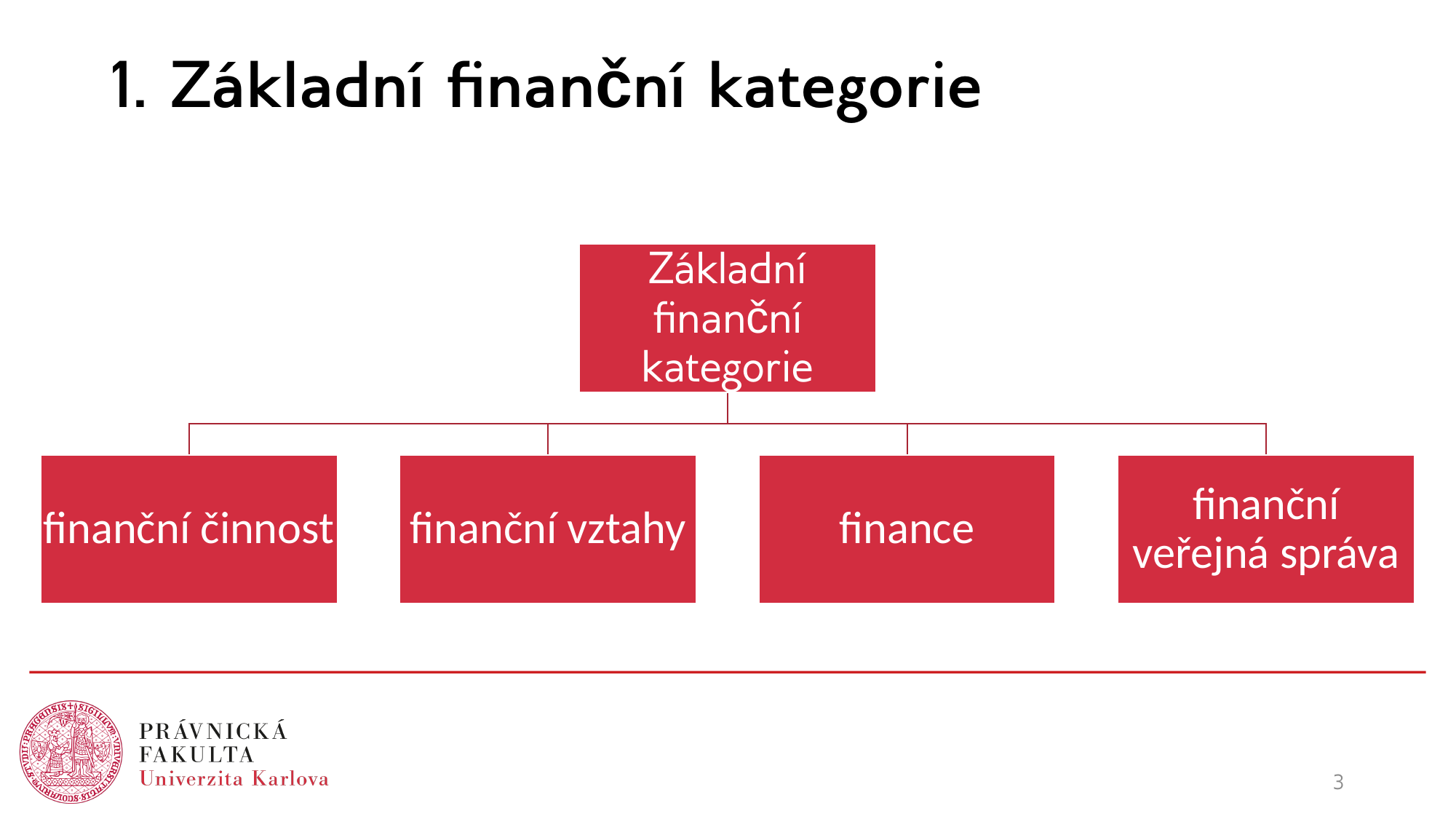

# 1. Základní finanční kategorie
Základní finanční kategorie
finanční činnost
finanční vztahy
finance
finanční veřejná správa
3